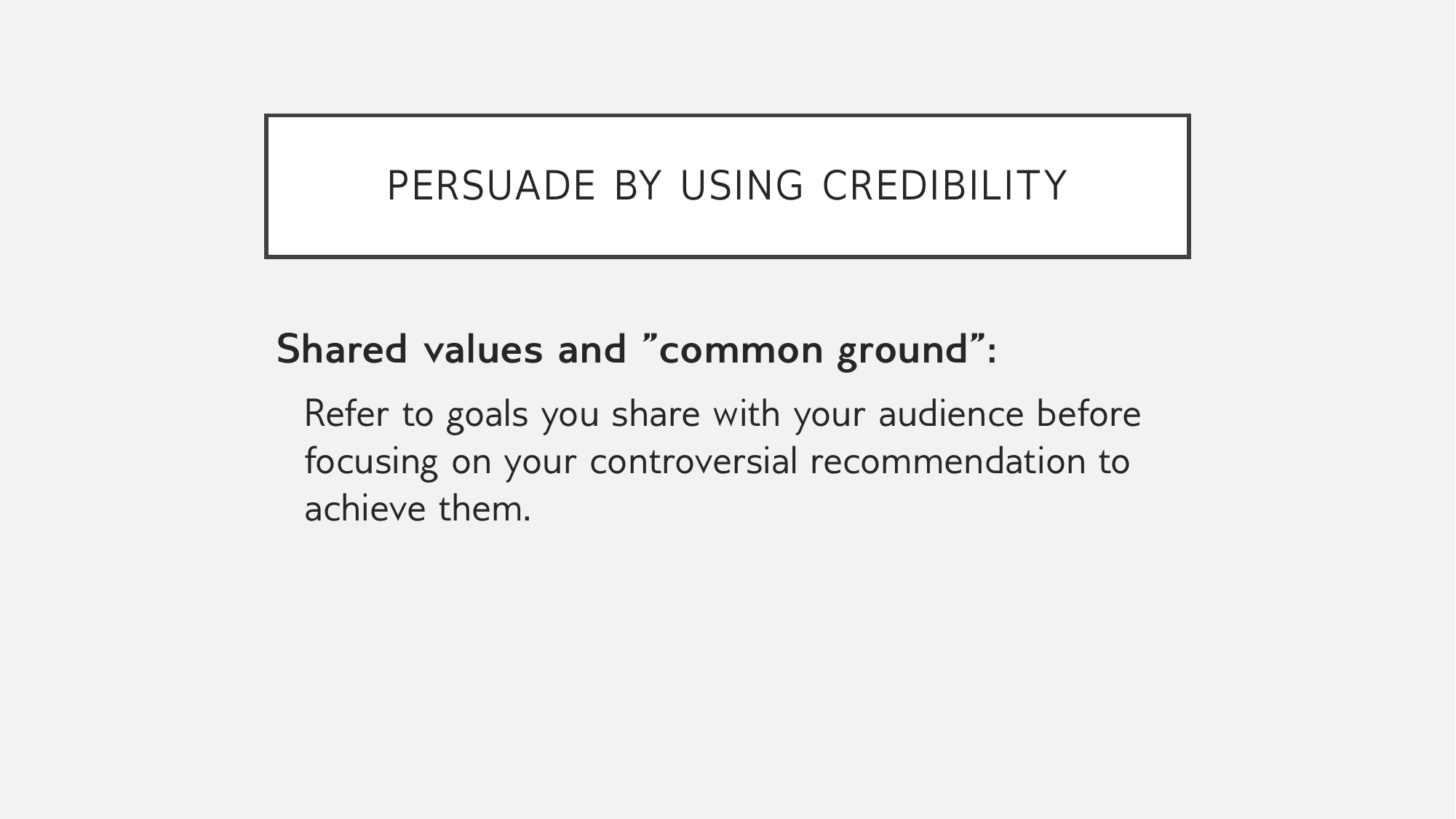

# Persuade by using credibility
Shared values and ”common ground”:
Refer to goals you share with your audience before focusing on your controversial recommendation to achieve them.